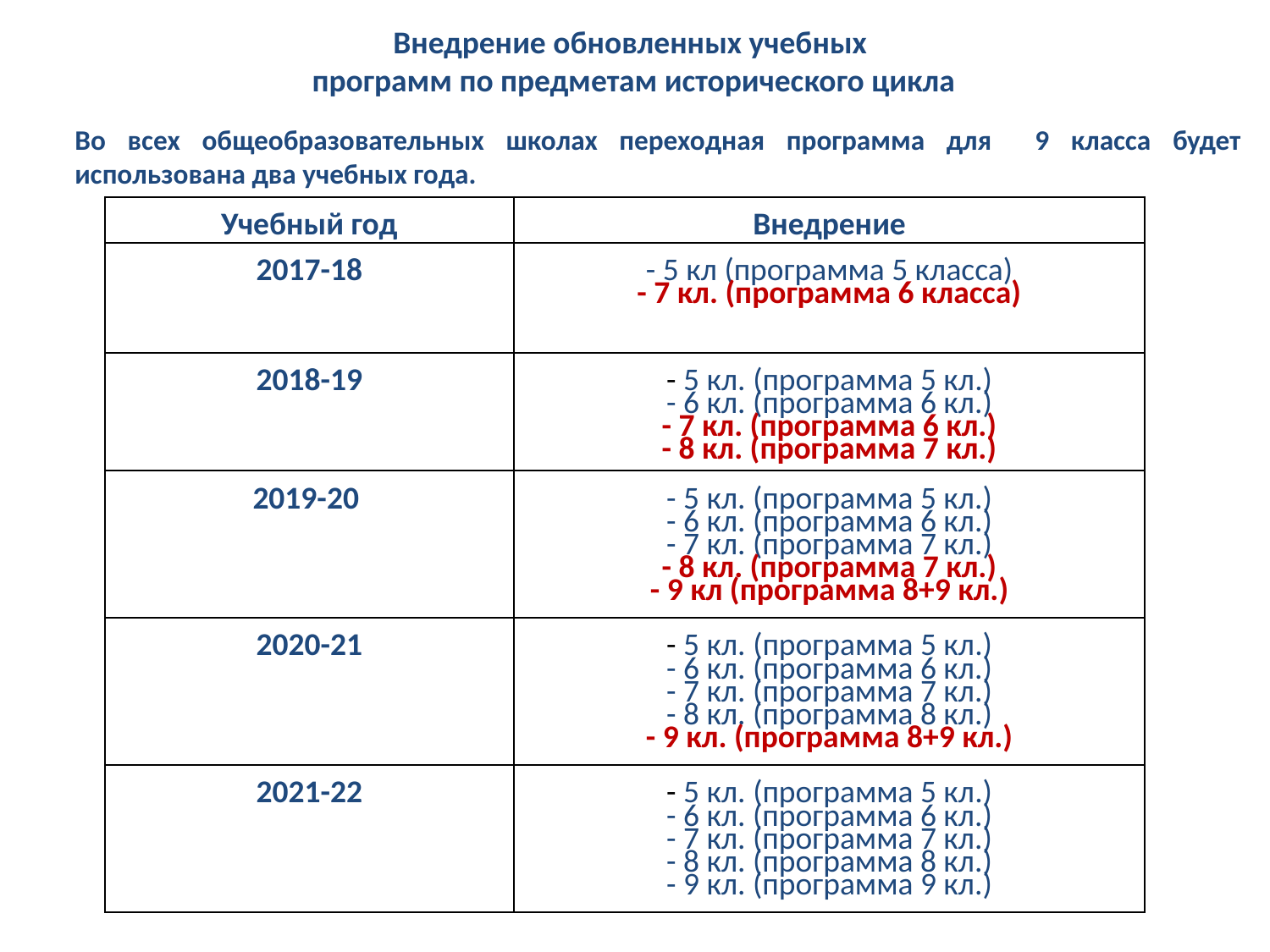

# Внедрение обновленных учебных программ по предметам исторического цикла
Во всех общеобразовательных школах переходная программа для  9 класса будет использована два учебных года.
| Учебный год | Внедрение |
| --- | --- |
| 2017-18 | - 5 кл (программа 5 класса) - 7 кл. (программа 6 класса) |
| 2018-19 | - 5 кл. (программа 5 кл.) - 6 кл. (программа 6 кл.) - 7 кл. (программа 6 кл.) - 8 кл. (программа 7 кл.) |
| 2019-20 | - 5 кл. (программа 5 кл.) - 6 кл. (программа 6 кл.) - 7 кл. (программа 7 кл.) - 8 кл. (программа 7 кл.) - 9 кл (программа 8+9 кл.) |
| 2020-21 | - 5 кл. (программа 5 кл.) - 6 кл. (программа 6 кл.) - 7 кл. (программа 7 кл.) - 8 кл. (программа 8 кл.) - 9 кл. (программа 8+9 кл.) |
| 2021-22 | - 5 кл. (программа 5 кл.) - 6 кл. (программа 6 кл.) - 7 кл. (программа 7 кл.) - 8 кл. (программа 8 кл.) - 9 кл. (программа 9 кл.) |